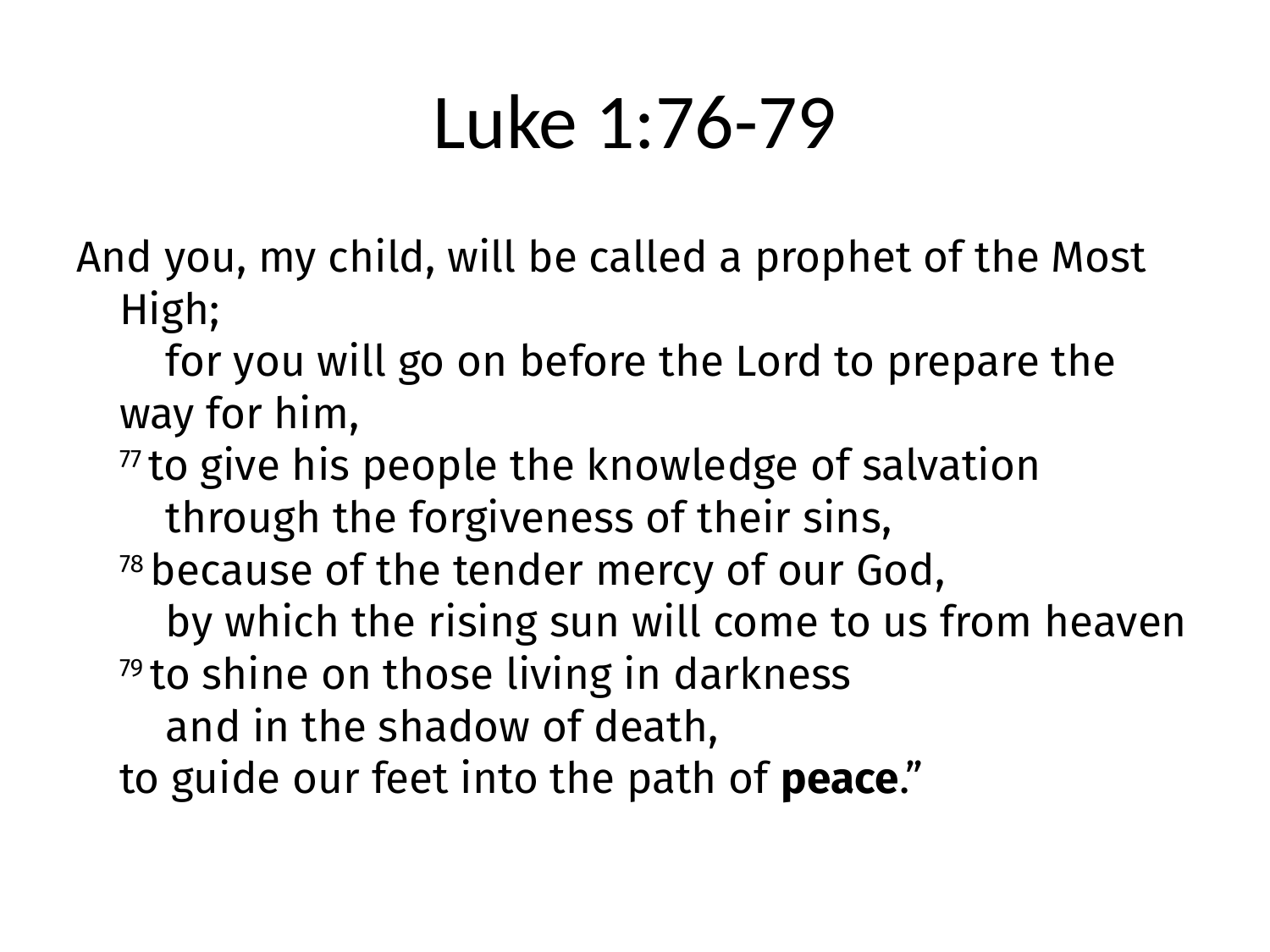

# Luke 1:76-79
And you, my child, will be called a prophet of the Most High;
    for you will go on before the Lord to prepare the way for him,
77 to give his people the knowledge of salvation
    through the forgiveness of their sins,
78 because of the tender mercy of our God,
    by which the rising sun will come to us from heaven
79 to shine on those living in darkness
    and in the shadow of death,
to guide our feet into the path of peace.”